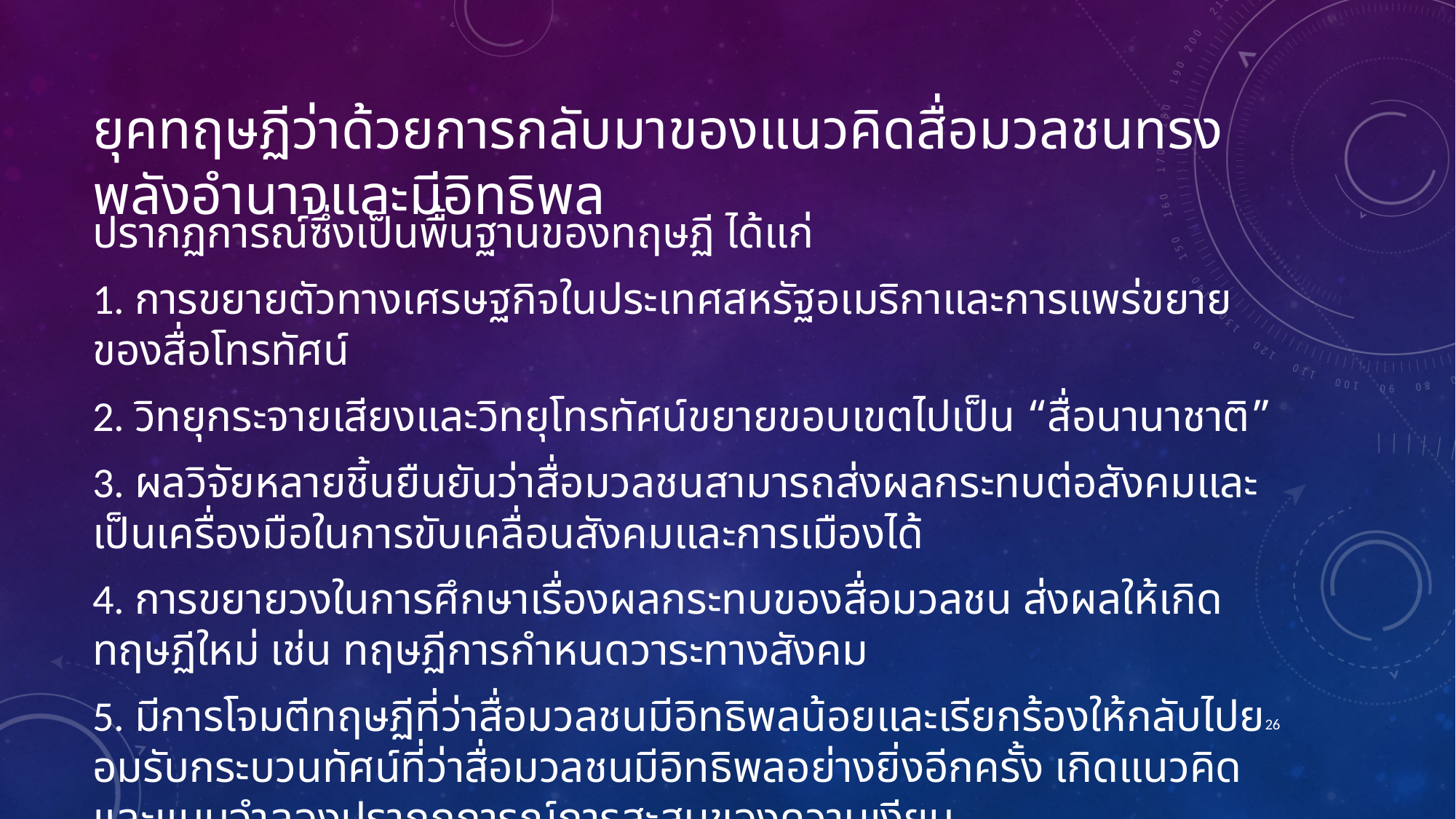

# ยุคทฤษฏีว่าด้วยการกลับมาของแนวคิดสื่อมวลชนทรงพลังอำนาจและมีอิทธิพล
ปรากฏการณ์ซึ่งเป็นพื้นฐานของทฤษฏี ได้แก่
1. การขยายตัวทางเศรษฐกิจในประเทศสหรัฐอเมริกาและการแพร่ขยายของสื่อโทรทัศน์
2. วิทยุกระจายเสียงและวิทยุโทรทัศน์ขยายขอบเขตไปเป็น “สื่อนานาชาติ”
3. ผลวิจัยหลายชิ้นยืนยันว่าสื่อมวลชนสามารถส่งผลกระทบต่อสังคมและเป็นเครื่องมือในการขับเคลื่อนสังคมและการเมืองได้
4. การขยายวงในการศึกษาเรื่องผลกระทบของสื่อมวลชน ส่งผลให้เกิดทฤษฏีใหม่ เช่น ทฤษฏีการกำหนดวาระทางสังคม
5. มีการโจมตีทฤษฏีที่ว่าสื่อมวลชนมีอิทธิพลน้อยและเรียกร้องให้กลับไปยอมรับกระบวนทัศน์ที่ว่าสื่อมวลชนมีอิทธิพลอย่างยิ่งอีกครั้ง เกิดแนวคิดและแบบจำลองปรากฏการณ์การสะสมของความเงียบ
26